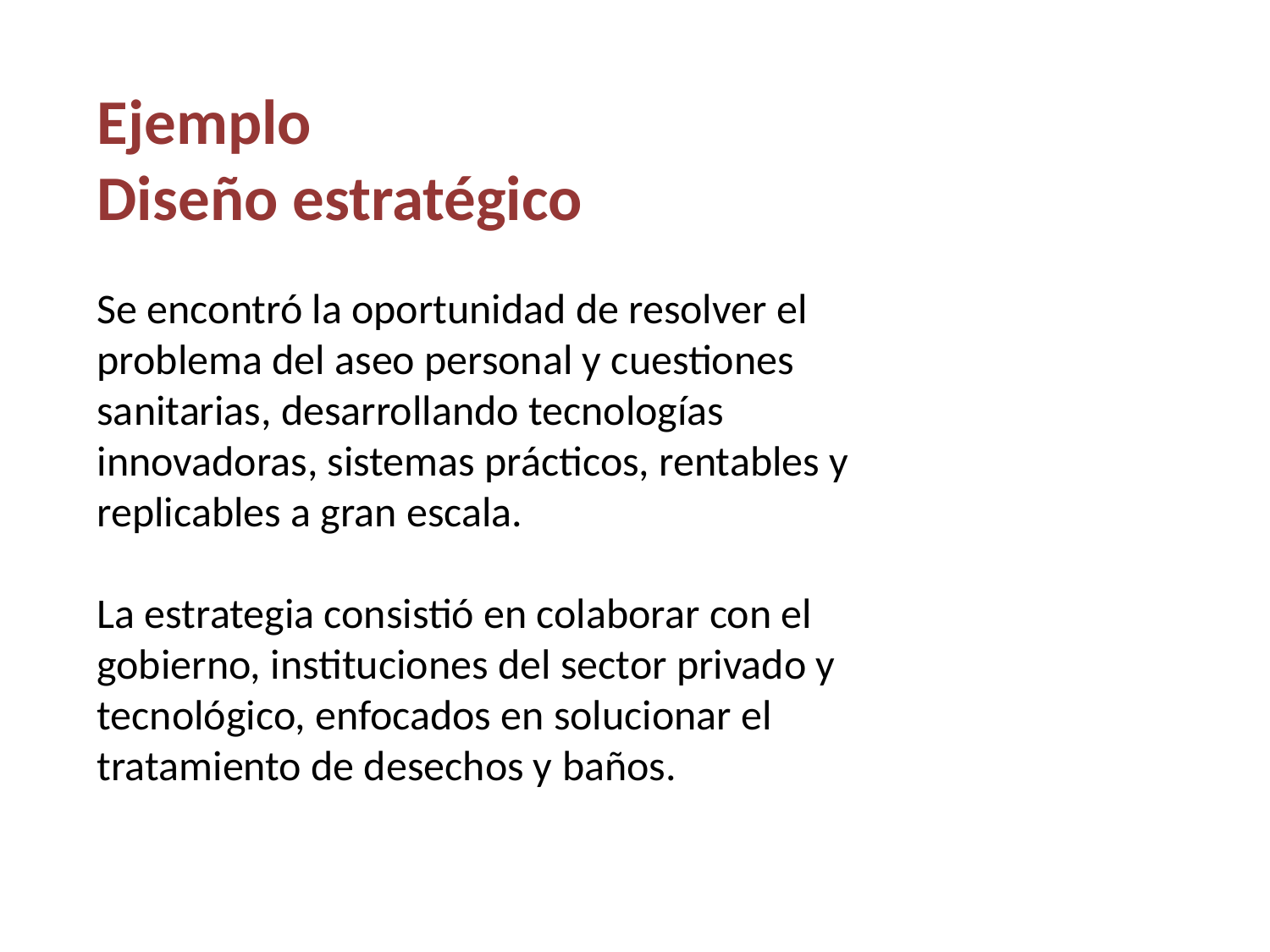

Ejemplo
Diseño estratégico
Se encontró la oportunidad de resolver el problema del aseo personal y cuestiones sanitarias, desarrollando tecnologías innovadoras, sistemas prácticos, rentables y replicables a gran escala.

La estrategia consistió en colaborar con el gobierno, instituciones del sector privado y tecnológico, enfocados en solucionar el tratamiento de desechos y baños.

La planeación estratégica y metas a corto, mediano y largo plazo, que garanticen que la respuesta de diseño sea no solo contundente, sino que tenga un efecto duradero y genere un mayor desarrollo empresarial.